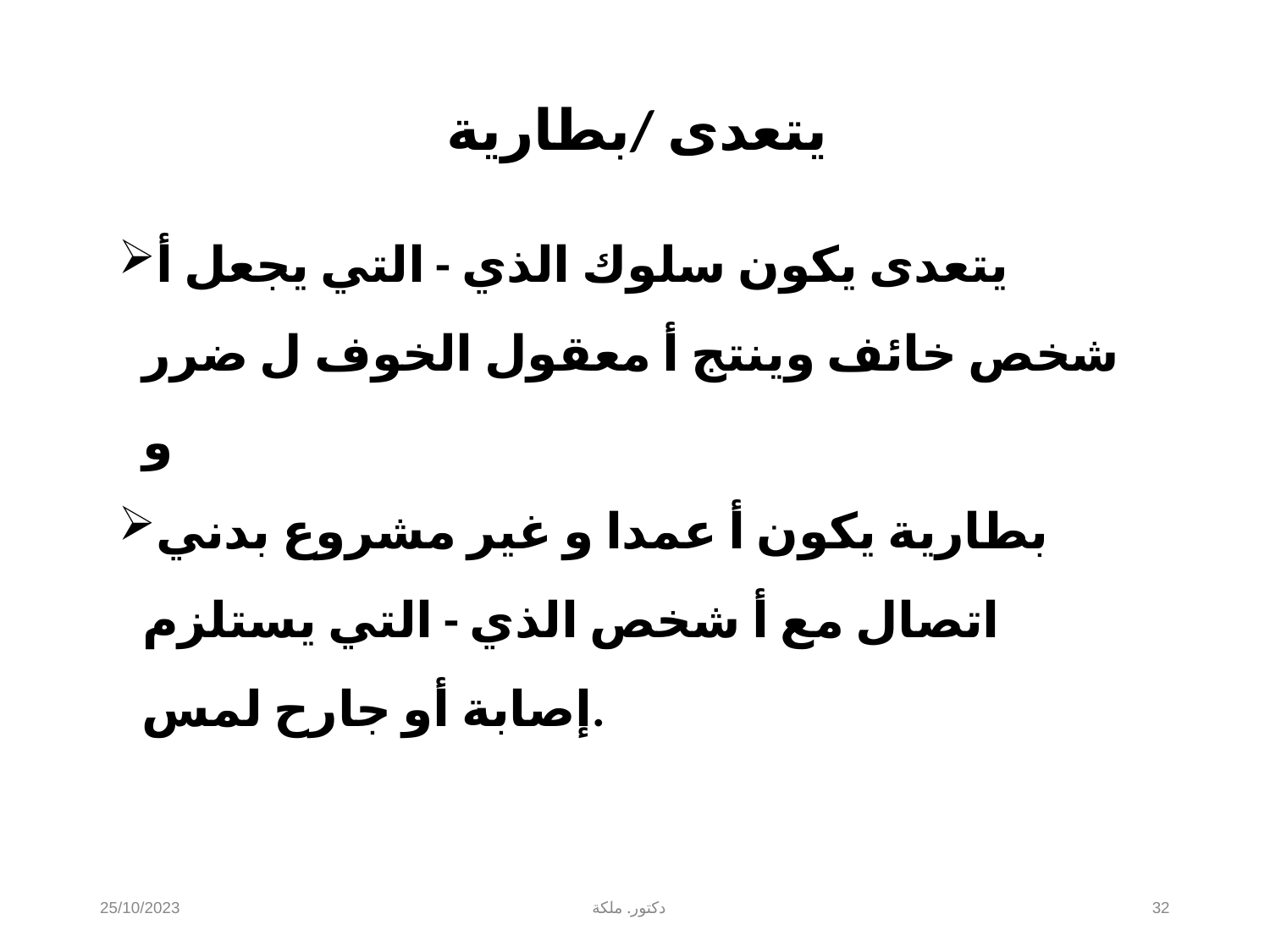

# يتعدى /بطارية
يتعدى يكون سلوك الذي - التي يجعل أ شخص خائف وينتج​ أ معقول الخوف ل ضرر و
بطارية يكون أ عمدا و غير مشروع بدني اتصال مع أ شخص الذي - التي يستلزم إصابة​ أو جارح لمس.
25/10/2023
دكتور. ملكة
32